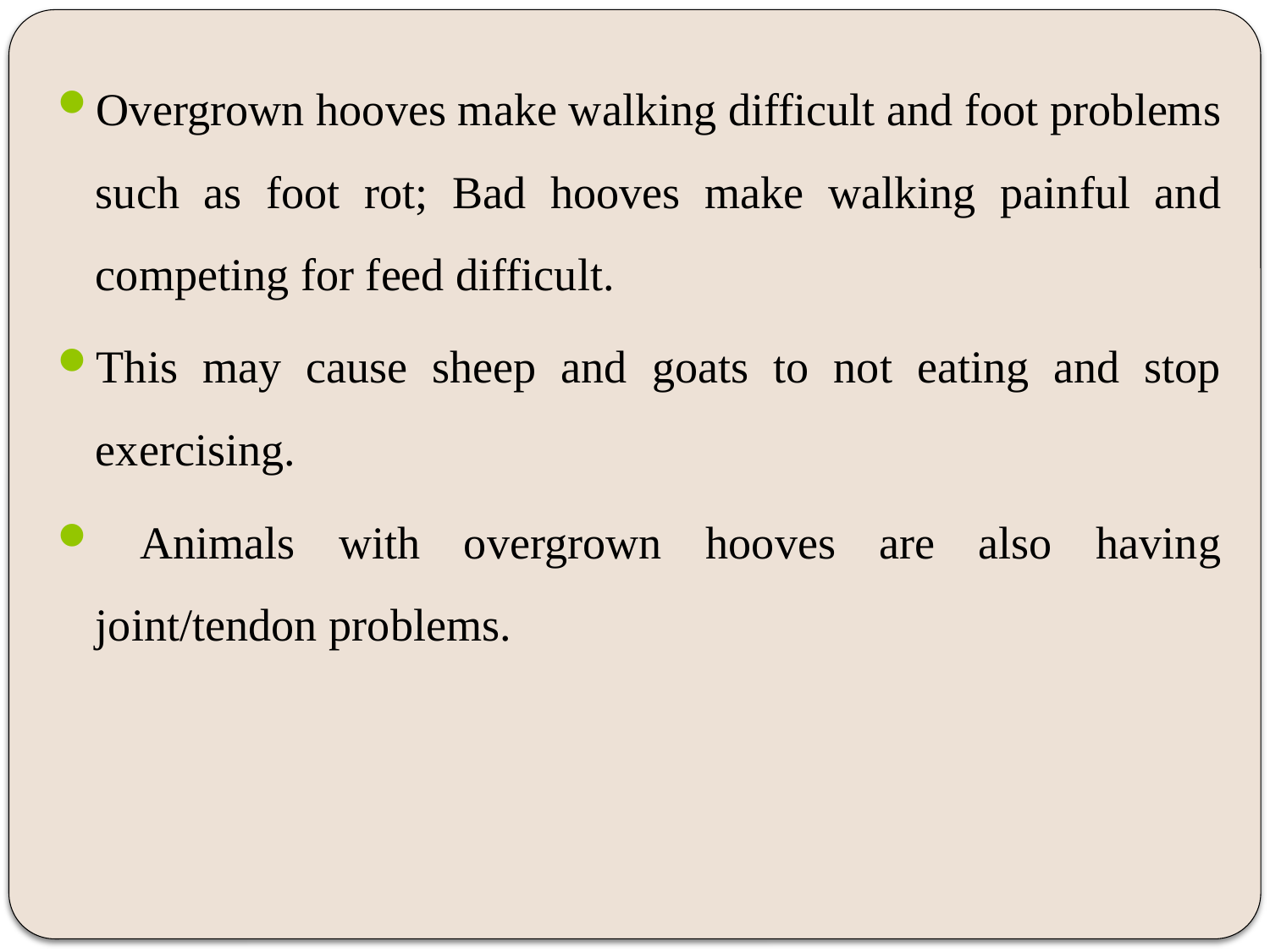

Overgrown hooves make walking difficult and foot problems such as foot rot; Bad hooves make walking painful and competing for feed difficult.
This may cause sheep and goats to not eating and stop exercising.
 Animals with overgrown hooves are also having joint/tendon problems.